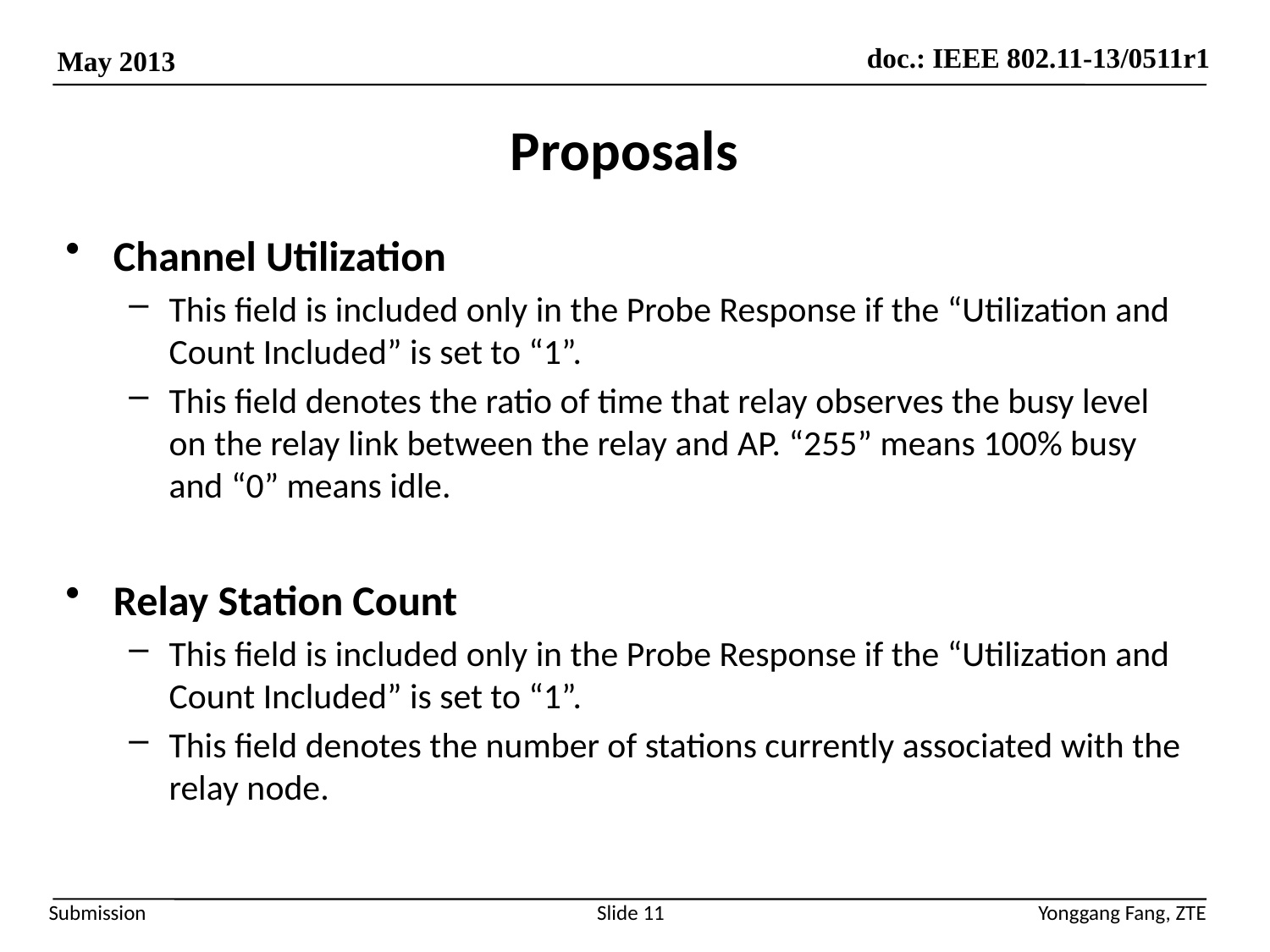

# Proposals
Channel Utilization
This field is included only in the Probe Response if the “Utilization and Count Included” is set to “1”.
This field denotes the ratio of time that relay observes the busy level on the relay link between the relay and AP. “255” means 100% busy and “0” means idle.

Relay Station Count
This field is included only in the Probe Response if the “Utilization and Count Included” is set to “1”.
This field denotes the number of stations currently associated with the relay node.
Slide 11
Yonggang Fang, ZTE